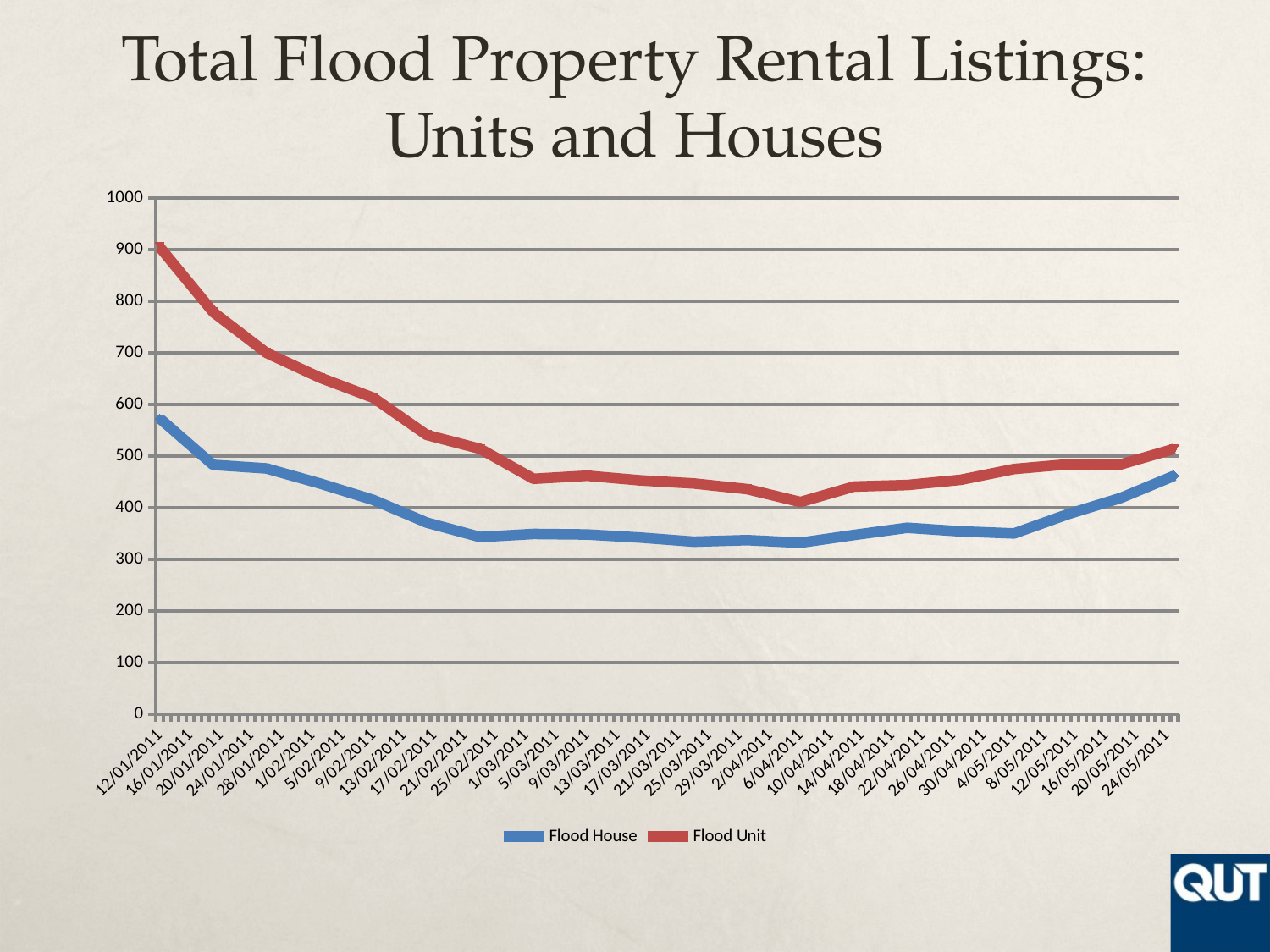

# Total Flood Property Rental Listings: Units and Houses

### Chart

| Category | Flood House | Flood Unit |
|---|---|---|
| 40555 | 573.0 | 905.0 |
| 40562 | 483.0 | 779.0 |
| 40569 | 476.0 | 700.0 |
| 40576 | 447.0 | 652.0 |
| 40583 | 415.0 | 613.0 |
| 40590 | 371.0 | 541.0 |
| 40597 | 343.0 | 514.0 |
| 40604 | 349.0 | 456.0 |
| 40611 | 348.0 | 462.0 |
| 40618 | 342.0 | 453.0 |
| 40625 | 334.0 | 447.0 |
| 40632 | 337.0 | 436.0 |
| 40639 | 332.0 | 411.0 |
| 40646 | 347.0 | 441.0 |
| 40653 | 361.0 | 444.0 |
| 40660 | 354.0 | 454.0 |
| 40667 | 350.0 | 475.0 |
| 40674 | 387.0 | 484.0 |
| 40681 | 419.0 | 484.0 |
| 40688 | 462.0 | 514.0 |